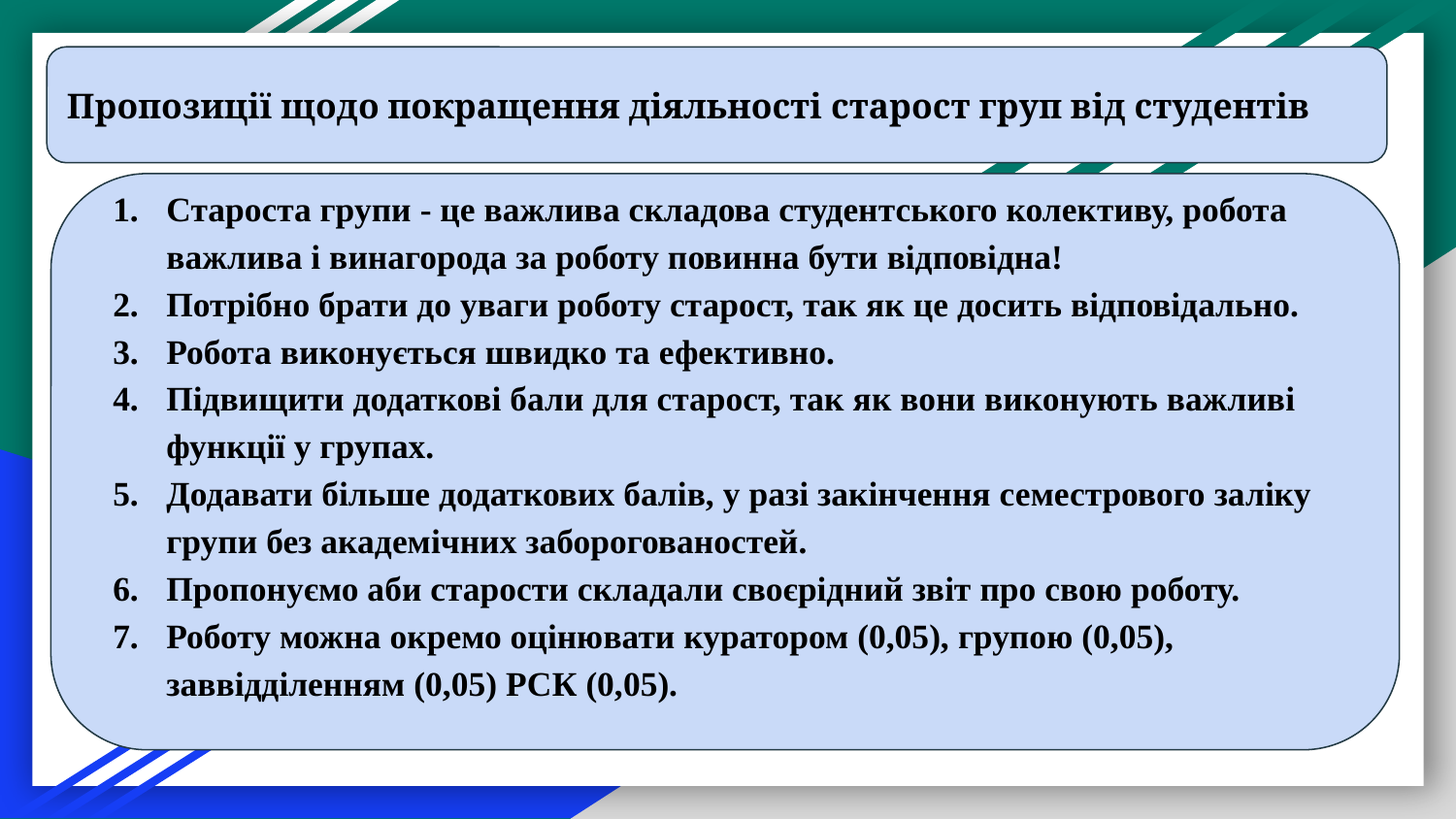

Пропозиції щодо покращення діяльності старост груп від студентів

Староста групи - це важлива складова студентського колективу, робота важлива і винагорода за роботу повинна бути відповідна!
Потрібно брати до уваги роботу старост, так як це досить відповідально.
Робота виконується швидко та ефективно.
Підвищити додаткові бали для старост, так як вони виконують важливі функції у групах.
Додавати більше додаткових балів, у разі закінчення семестрового заліку групи без академічних заборогованостей.
Пропонуємо аби старости складали своєрідний звіт про свою роботу.
Роботу можна окремо оцінювати куратором (0,05), групою (0,05), заввідділенням (0,05) РСК (0,05).